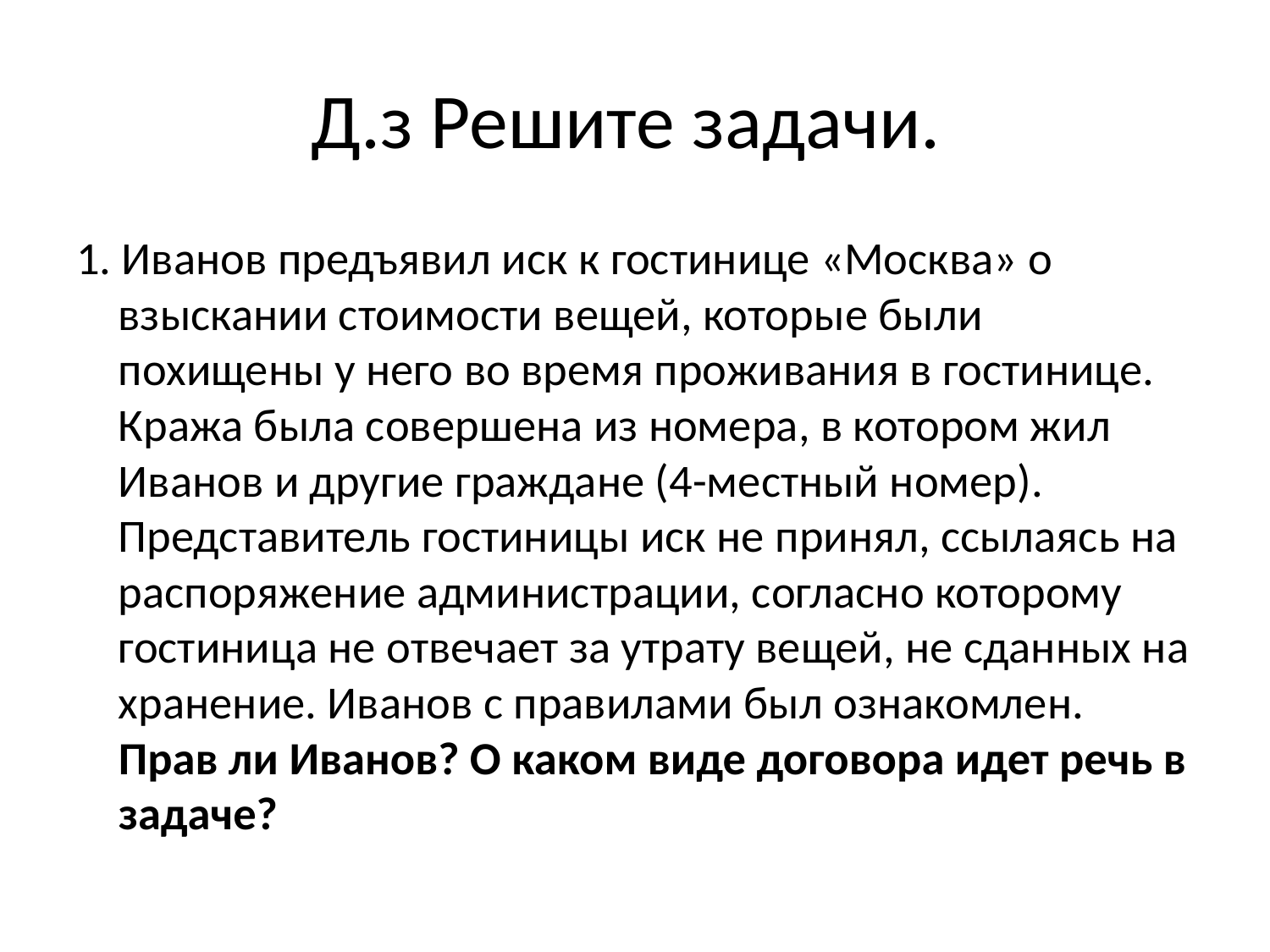

# Д.з Решите задачи.
1. Иванов предъявил иск к гостинице «Москва» о взыскании стоимости вещей, которые были похищены у него во время проживания в гостинице. Кража была совершена из номера, в котором жил Иванов и другие граждане (4-местный номер). Представитель гостиницы иск не принял, ссылаясь на распоряжение администрации, согласно которому гостиница не отвечает за утрату вещей, не сданных на хранение. Иванов с правилами был ознакомлен. Прав ли Иванов? О каком виде договора идет речь в задаче?